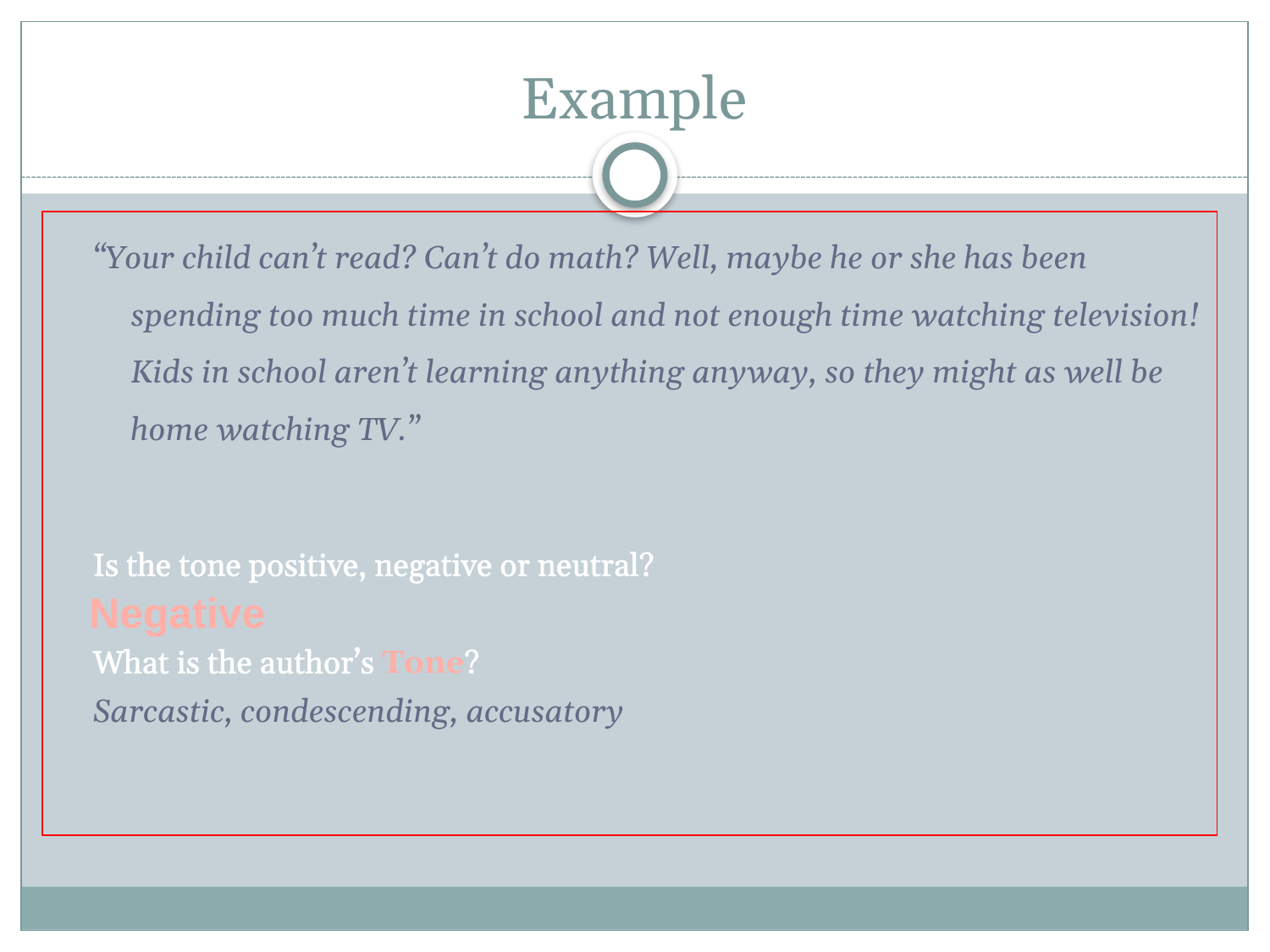

# Example

“Your child can’t read? Can’t do math? Well, maybe he or she has been spending too much time in school and not enough time watching television! Kids in school aren’t learning anything anyway, so they might as well be home watching TV.”

Is the tone positive, negative or neutral?

What is the author’s Tone?
Sarcastic, condescending, accusatory

 Negative